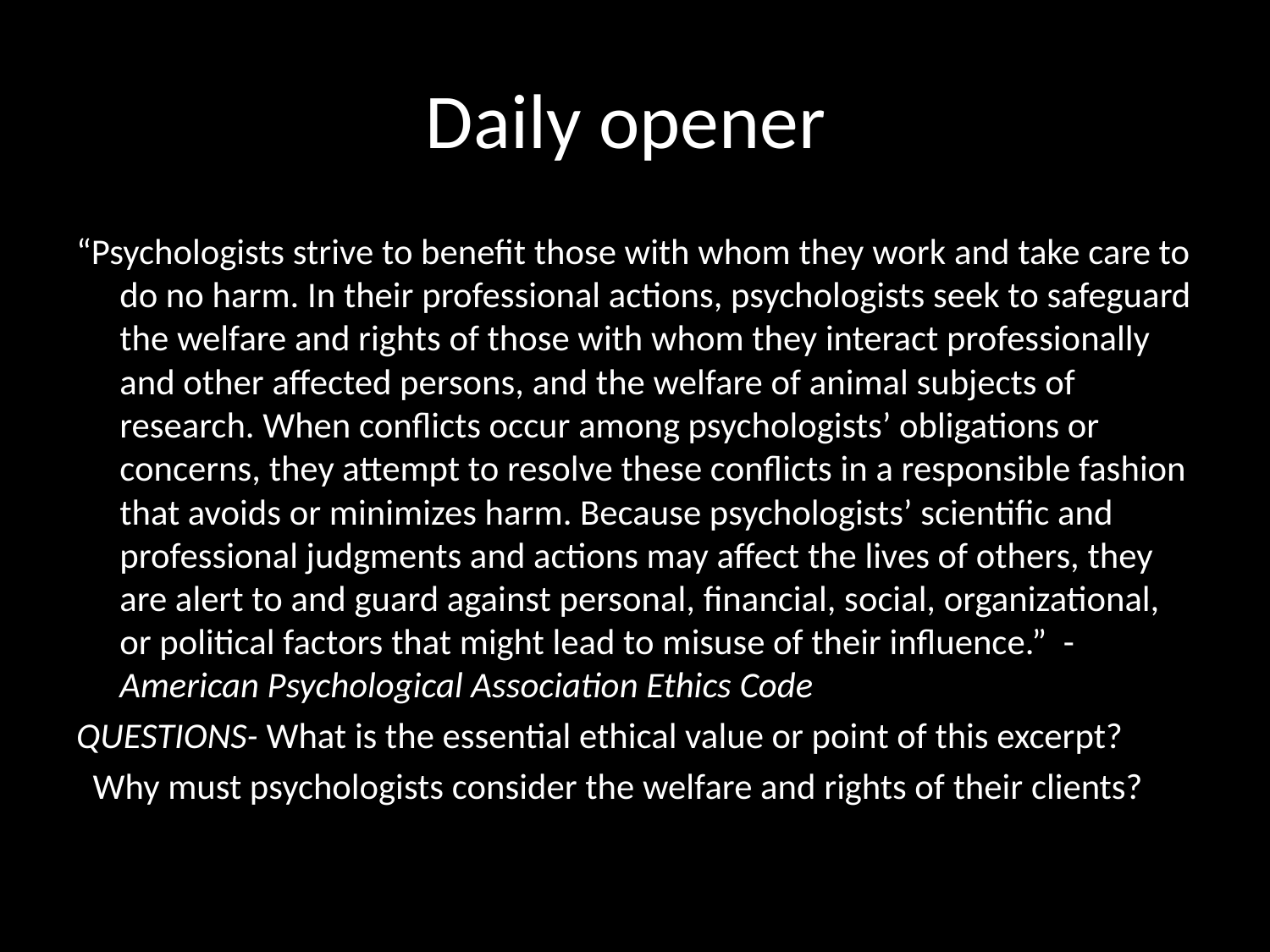

# Daily opener
“Psychologists strive to benefit those with whom they work and take care to do no harm. In their professional actions, psychologists seek to safeguard the welfare and rights of those with whom they interact professionally and other affected persons, and the welfare of animal subjects of research. When conflicts occur among psychologists’ obligations or concerns, they attempt to resolve these conflicts in a responsible fashion that avoids or minimizes harm. Because psychologists’ scientific and professional judgments and actions may affect the lives of others, they are alert to and guard against personal, financial, social, organizational, or political factors that might lead to misuse of their influence.”  - American Psychological Association Ethics Code
QUESTIONS- What is the essential ethical value or point of this excerpt?
  Why must psychologists consider the welfare and rights of their clients?